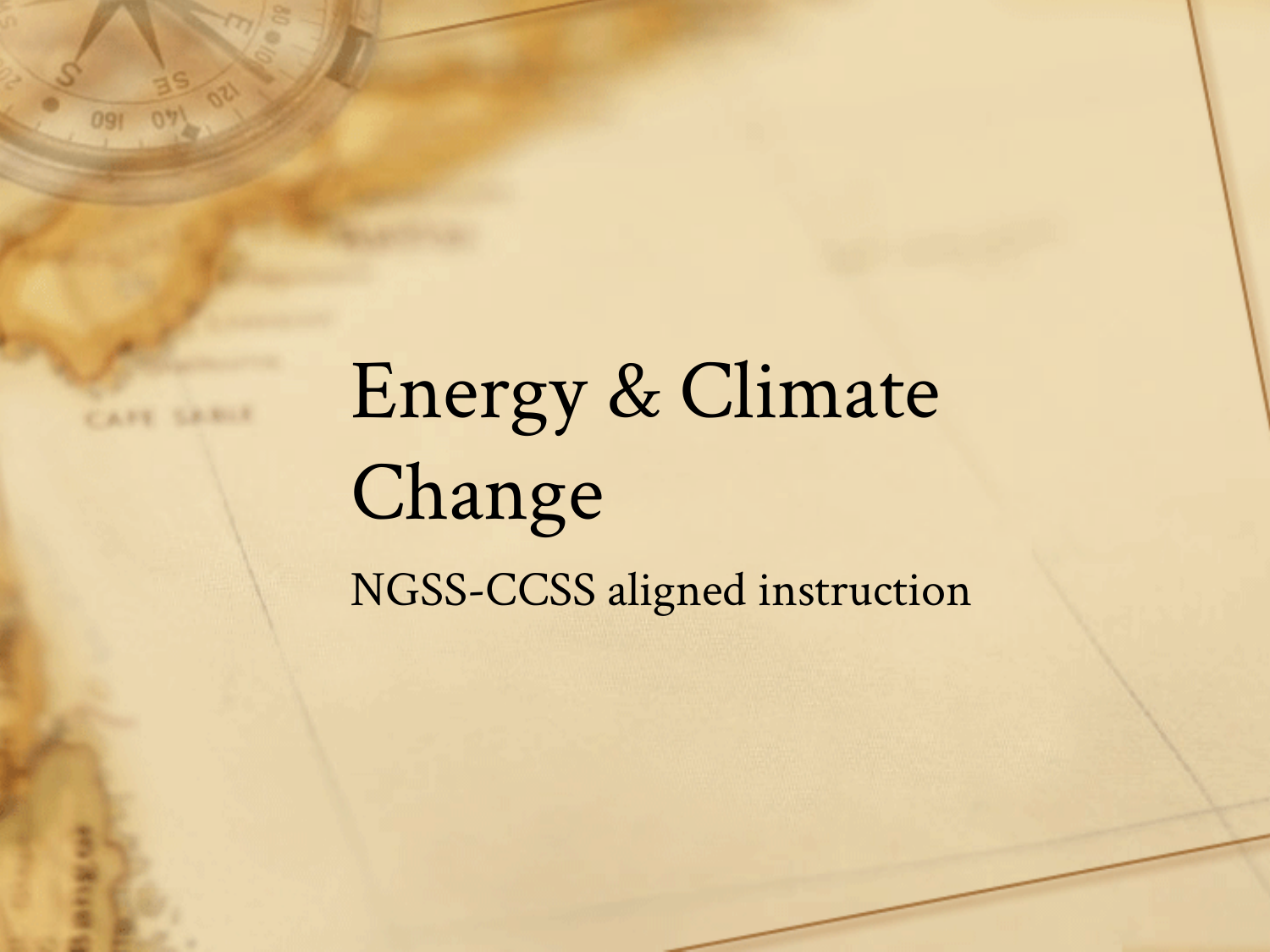

# Energy & Climate Change
NGSS-CCSS aligned instruction